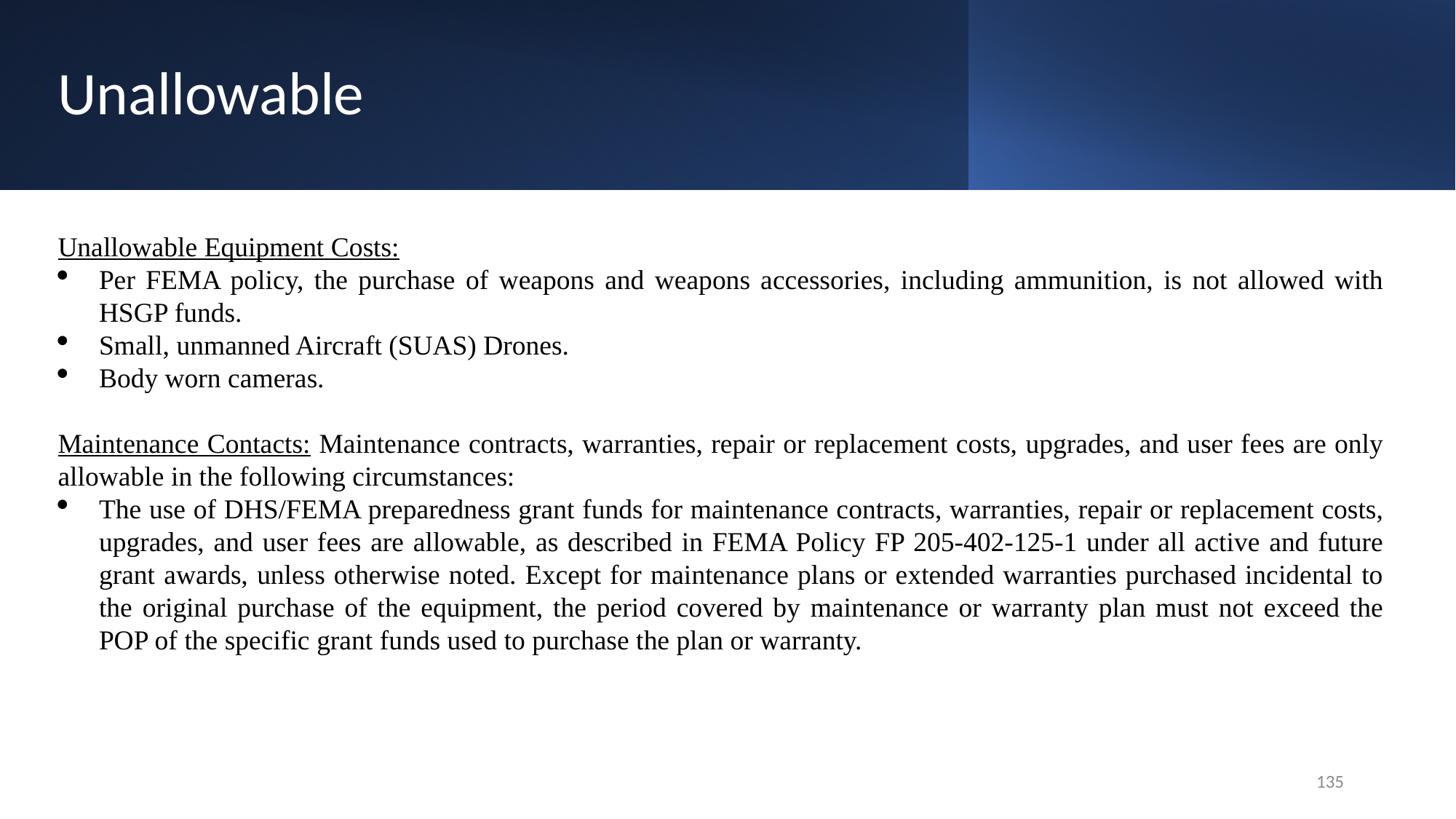

# Unallowable

Unallowable Equipment Costs:
Per FEMA policy, the purchase of weapons and weapons accessories, including ammunition, is not allowed with HSGP funds.
Small, unmanned Aircraft (SUAS) Drones.
Body worn cameras.

Maintenance Contacts: Maintenance contracts, warranties, repair or replacement costs, upgrades, and user fees are only allowable in the following circumstances:
The use of DHS/FEMA preparedness grant funds for maintenance contracts, warranties, repair or replacement costs, upgrades, and user fees are allowable, as described in FEMA Policy FP 205-402-125-1 under all active and future grant awards, unless otherwise noted. Except for maintenance plans or extended warranties purchased incidental to the original purchase of the equipment, the period covered by maintenance or warranty plan must not exceed the POP of the specific grant funds used to purchase the plan or warranty.
135